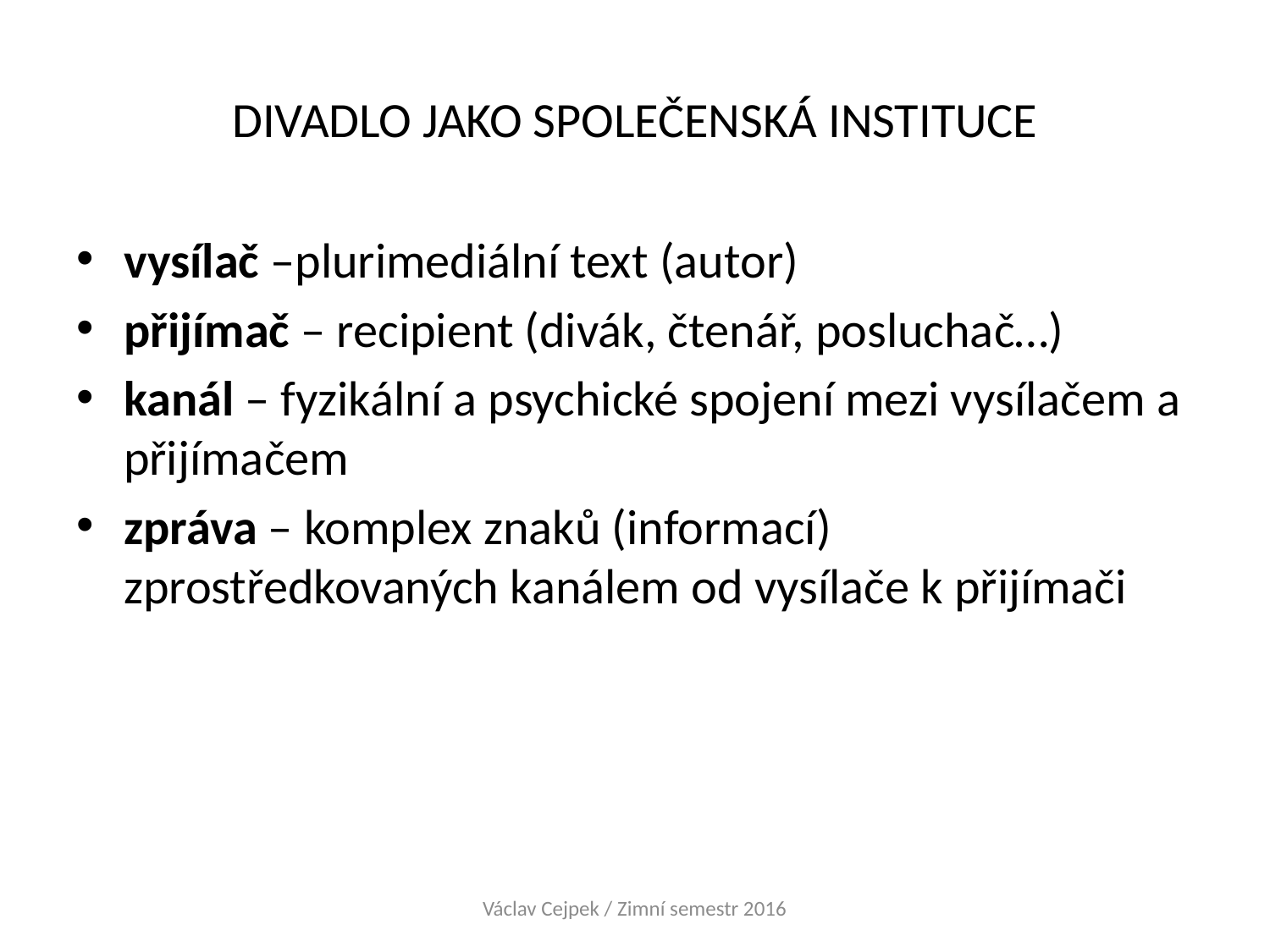

# DIVADLO JAKO SPOLEČENSKÁ INSTITUCE
vysílač –plurimediální text (autor)
přijímač – recipient (divák, čtenář, posluchač…)
kanál – fyzikální a psychické spojení mezi vysílačem a přijímačem
zpráva – komplex znaků (informací) zprostředkovaných kanálem od vysílače k přijímači

Václav Cejpek / Zimní semestr 2016